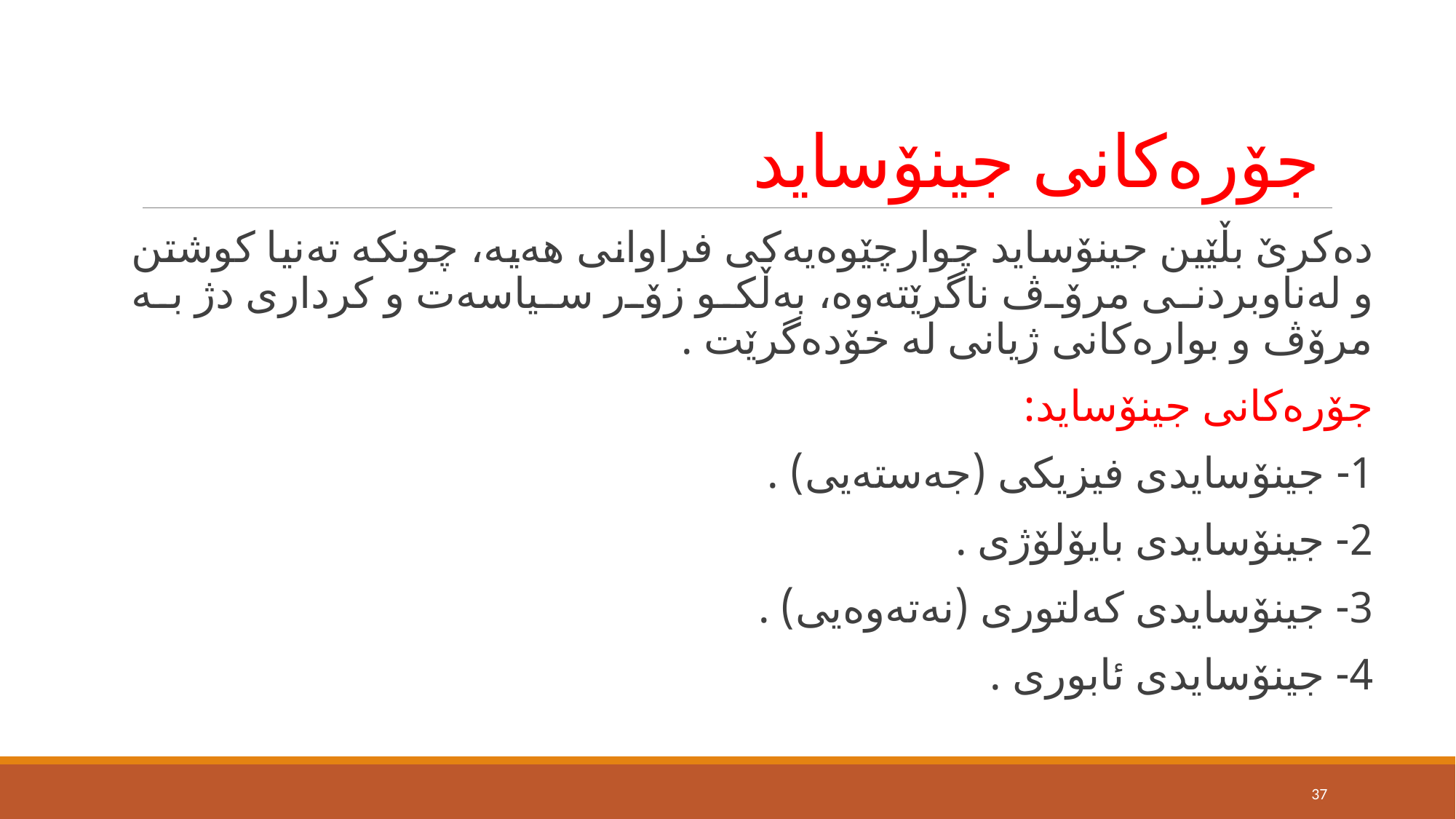

# جۆرەكانی جینۆساید
دەكرێ‌ بڵێین جینۆساید چوارچێوەیەكی فراوانی هەیە، چونكە تەنیا كوشتن و لەناوبردنی مرۆڤ ناگرێتەوە، بەڵكو زۆر سیاسەت و كرداری دژ بە مرۆڤ و بوارەكانی ژیانی لە خۆدەگرێت .
جۆرەكانی جینۆساید:
1- جینۆسایدی فیزیكی (جەستەیی) .
2- جینۆسایدی بایۆلۆژی .
3- جینۆسایدی كەلتوری (نەتەوەیی) .
4- جینۆسایدی ئابوری .
37